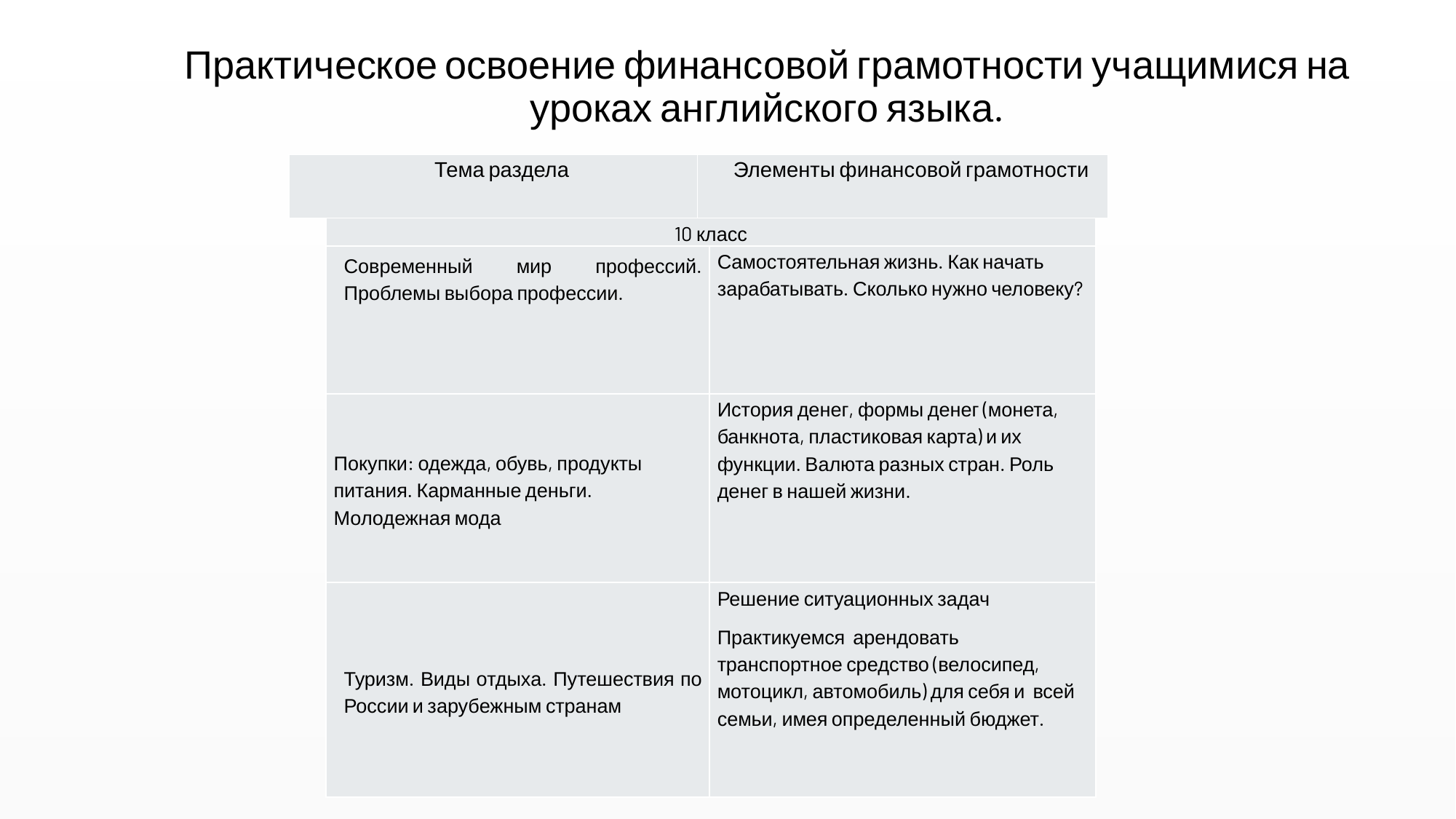

# Практическое освоение финансовой грамотности учащимися на уроках английского языка.
| Тема раздела | Элементы финансовой грамотности |
| --- | --- |
| 10 класс |  |
| --- | --- |
| Современный мир профессий. Проблемы выбора профессии. | Самостоятельная жизнь. Как начать зарабатывать. Сколько нужно человеку? |
| Покупки: одежда, обувь, продукты питания. Карманные деньги. Молодежная мода | История денег, формы денег (монета, банкнота, пластиковая карта) и их функции. Валюта разных стран. Роль денег в нашей жизни. |
| Туризм. Виды отдыха. Путешествия по России и зарубежным странам | Решение ситуационных задач Практикуемся арендовать транспортное средство (велосипед, мотоцикл, автомобиль) для себя и всей семьи, имея определенный бюджет. |